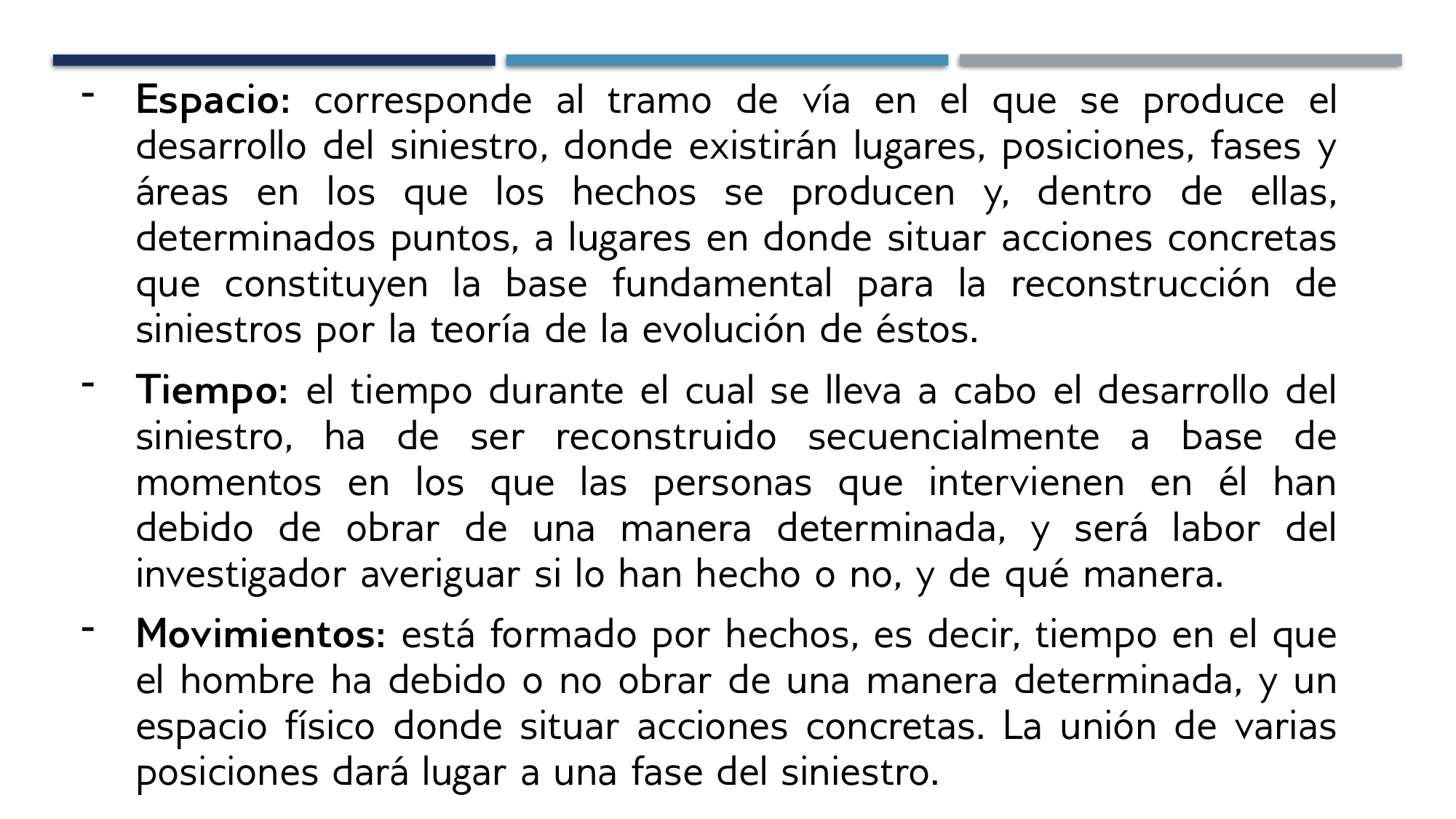

Espacio: corresponde al tramo de vía en el que se produce el desarrollo del siniestro, donde existirán lugares, posiciones, fases y áreas en los que los hechos se producen y, dentro de ellas, determinados puntos, a lugares en donde situar acciones concretas que constituyen la base fundamental para la reconstrucción de siniestros por la teoría de la evolución de éstos.
Tiempo: el tiempo durante el cual se lleva a cabo el desarrollo del siniestro, ha de ser reconstruido secuencialmente a base de momentos en los que las personas que intervienen en él han debido de obrar de una manera determinada, y será labor del investigador averiguar si lo han hecho o no, y de qué manera.
Movimientos: está formado por hechos, es decir, tiempo en el que el hombre ha debido o no obrar de una manera determinada, y un espacio físico donde situar acciones concretas. La unión de varias posiciones dará lugar a una fase del siniestro.